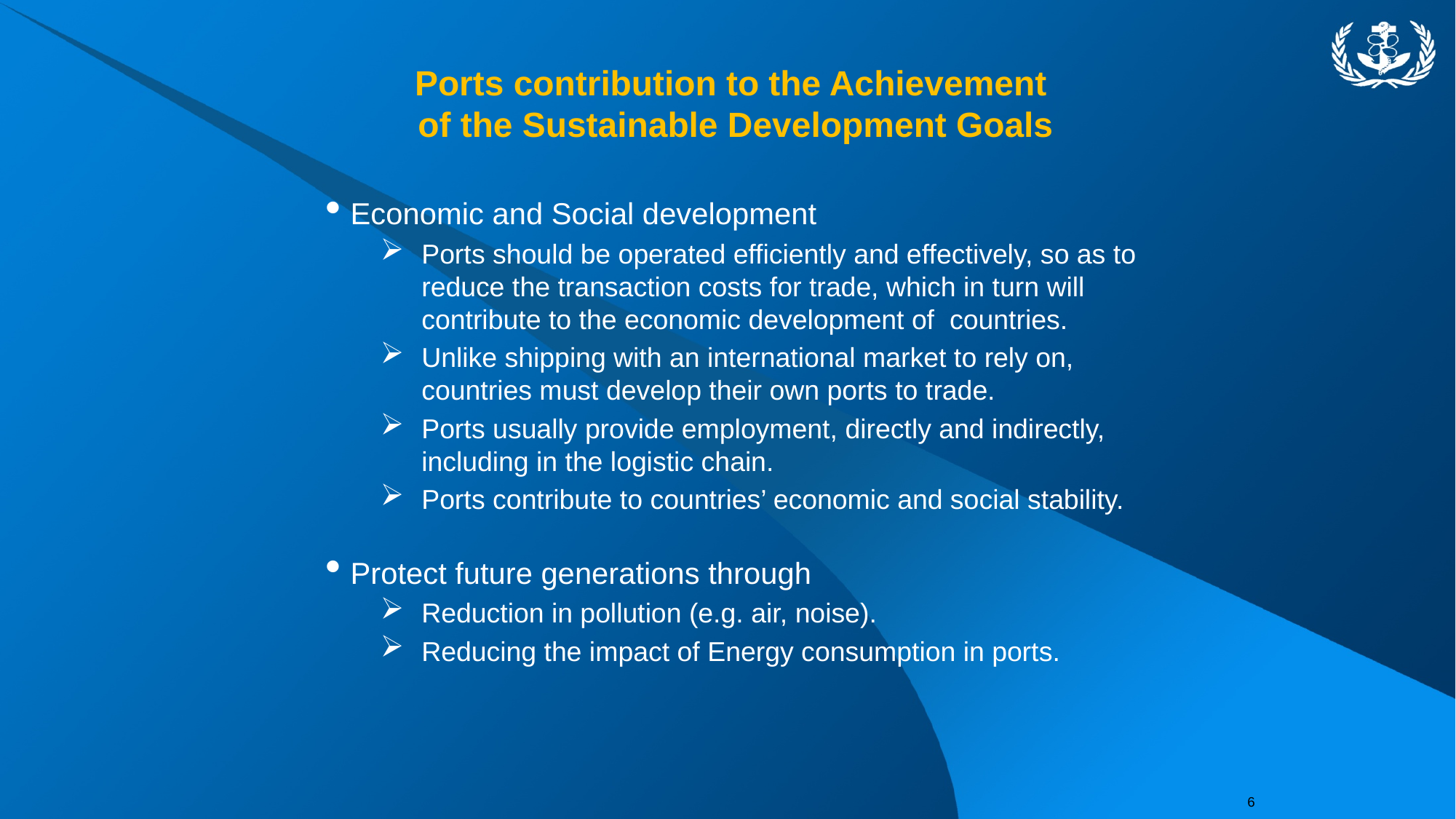

# Ports contribution to the Achievement of the Sustainable Development Goals
 Economic and Social development
Ports should be operated efficiently and effectively, so as to reduce the transaction costs for trade, which in turn will contribute to the economic development of  countries.
Unlike shipping with an international market to rely on, countries must develop their own ports to trade.
Ports usually provide employment, directly and indirectly, including in the logistic chain.
Ports contribute to countries’ economic and social stability.
 Protect future generations through
Reduction in pollution (e.g. air, noise).
Reducing the impact of Energy consumption in ports.

6